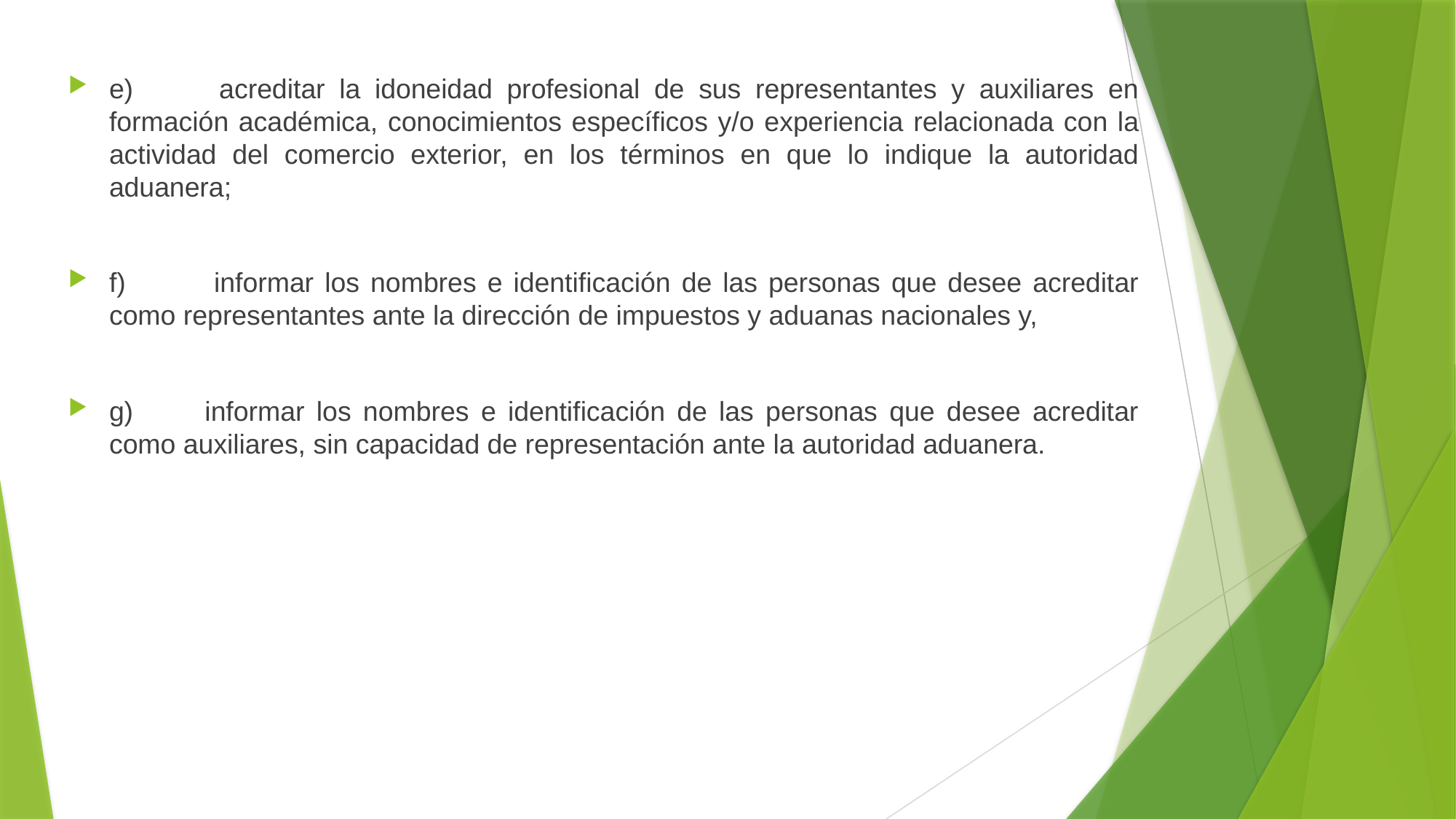

e)      acreditar la idoneidad profesional de sus representantes y auxiliares en formación académica, conocimientos específicos y/o experiencia relacionada con la actividad del comercio exterior, en los términos en que lo indique la autoridad aduanera;

f)        informar los nombres e identificación de las personas que desee acreditar como representantes ante la dirección de impuestos y aduanas nacionales y,

g)      informar los nombres e identificación de las personas que desee acreditar como auxiliares, sin capacidad de representación ante la autoridad aduanera.